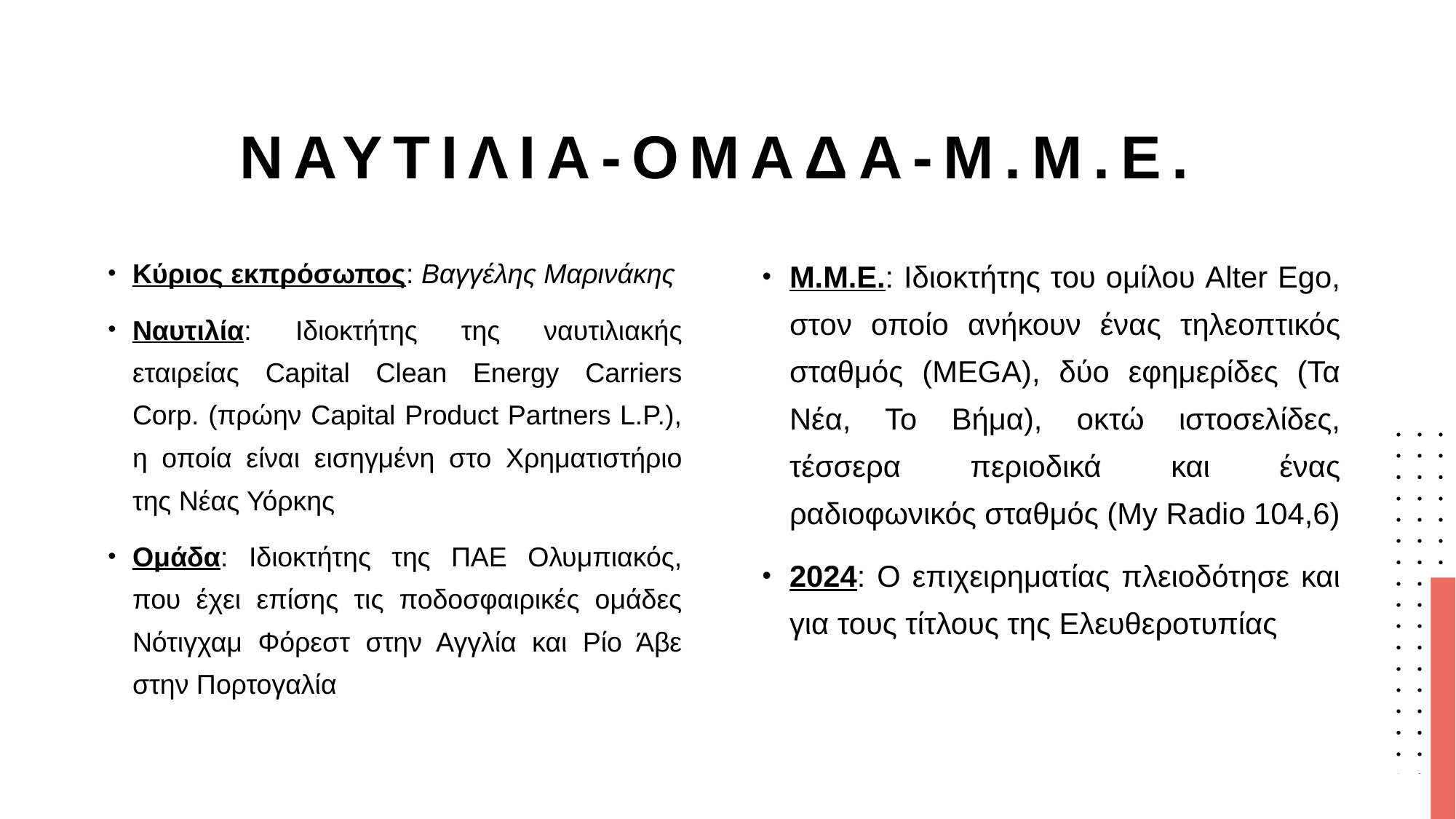

# Ναυτιλια-ομαδα-Μ.Μ.Ε.
Κύριος εκπρόσωπος: Βαγγέλης Μαρινάκης
Ναυτιλία: Ιδιοκτήτης της ναυτιλιακής εταιρείας Capital Clean Energy Carriers Corp. (πρώην Capital Product Partners L.P.), η οποία είναι εισηγμένη στο Χρηματιστήριο της Νέας Υόρκης
Ομάδα: Ιδιοκτήτης της ΠΑΕ Ολυμπιακός, που έχει επίσης τις ποδοσφαιρικές ομάδες Νότιγχαμ Φόρεστ στην Αγγλία και Ρίο Άβε στην Πορτογαλία

Μ.Μ.Ε.: Ιδιοκτήτης του ομίλου Alter Ego, στον οποίο ανήκουν ένας τηλεοπτικός σταθμός (MEGA), δύο εφημερίδες (Τα Νέα, Το Βήμα), οκτώ ιστοσελίδες, τέσσερα περιοδικά και ένας ραδιοφωνικός σταθμός (My Radio 104,6)
2024: Ο επιχειρηματίας πλειοδότησε και για τους τίτλους της Ελευθεροτυπίας